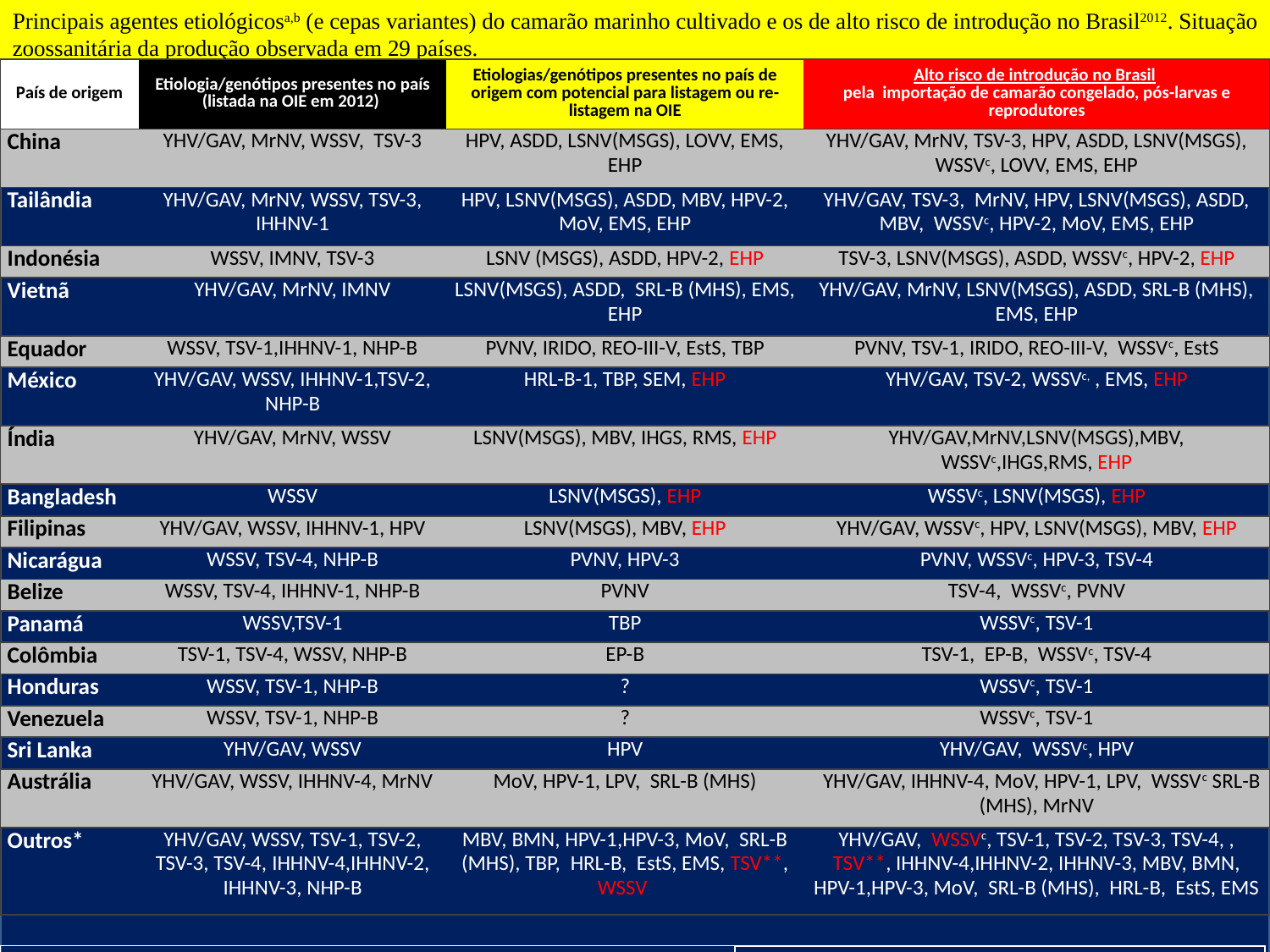

Principais agentes etiológicosa,b (e cepas variantes) do camarão marinho cultivado e os de alto risco de introdução no Brasil2012. Situação zoossanitária da produção observada em 29 países.
| País de origem | Etiologia/genótipos presentes no país (listada na OIE em 2012) | Etiologias/genótipos presentes no país de origem com potencial para listagem ou re-listagem na OIE | Alto risco de introdução no Brasil pela importação de camarão congelado, pós-larvas e reprodutores |
| --- | --- | --- | --- |
| China | YHV/GAV, MrNV, WSSV, TSV-3 | HPV, ASDD, LSNV(MSGS), LOVV, EMS, EHP | YHV/GAV, MrNV, TSV-3, HPV, ASDD, LSNV(MSGS), WSSVc, LOVV, EMS, EHP |
| Tailândia | YHV/GAV, MrNV, WSSV, TSV-3, IHHNV-1 | HPV, LSNV(MSGS), ASDD, MBV, HPV-2, MoV, EMS, EHP | YHV/GAV, TSV-3, MrNV, HPV, LSNV(MSGS), ASDD, MBV, WSSVc, HPV-2, MoV, EMS, EHP |
| Indonésia | WSSV, IMNV, TSV-3 | LSNV (MSGS), ASDD, HPV-2, EHP | TSV-3, LSNV(MSGS), ASDD, WSSVc, HPV-2, EHP |
| Vietnã | YHV/GAV, MrNV, IMNV | LSNV(MSGS), ASDD, SRL-B (MHS), EMS, EHP | YHV/GAV, MrNV, LSNV(MSGS), ASDD, SRL-B (MHS), EMS, EHP |
| Equador | WSSV, TSV-1,IHHNV-1, NHP-B | PVNV, IRIDO, REO-III-V, EstS, TBP | PVNV, TSV-1, IRIDO, REO-III-V, WSSVc, EstS |
| México | YHV/GAV, WSSV, IHHNV-1,TSV-2, NHP-B | HRL-B-1, TBP, SEM, EHP | YHV/GAV, TSV-2, WSSVc, , EMS, EHP |
| Índia | YHV/GAV, MrNV, WSSV | LSNV(MSGS), MBV, IHGS, RMS, EHP | YHV/GAV,MrNV,LSNV(MSGS),MBV, WSSVc,IHGS,RMS, EHP |
| Bangladesh | WSSV | LSNV(MSGS), EHP | WSSVc, LSNV(MSGS), EHP |
| Filipinas | YHV/GAV, WSSV, IHHNV-1, HPV | LSNV(MSGS), MBV, EHP | YHV/GAV, WSSVc, HPV, LSNV(MSGS), MBV, EHP |
| Nicarágua | WSSV, TSV-4, NHP-B | PVNV, HPV-3 | PVNV, WSSVc, HPV-3, TSV-4 |
| Belize | WSSV, TSV-4, IHHNV-1, NHP-B | PVNV | TSV-4, WSSVc, PVNV |
| Panamá | WSSV,TSV-1 | TBP | WSSVc, TSV-1 |
| Colômbia | TSV-1, TSV-4, WSSV, NHP-B | EP-B | TSV-1, EP-B, WSSVc, TSV-4 |
| Honduras | WSSV, TSV-1, NHP-B | ? | WSSVc, TSV-1 |
| Venezuela | WSSV, TSV-1, NHP-B | ? | WSSVc, TSV-1 |
| Sri Lanka | YHV/GAV, WSSV | HPV | YHV/GAV, WSSVc, HPV |
| Austrália | YHV/GAV, WSSV, IHHNV-4, MrNV | MoV, HPV-1, LPV, SRL-B (MHS) | YHV/GAV, IHHNV-4, MoV, HPV-1, LPV, WSSVc SRL-B (MHS), MrNV |
| Outros\* | YHV/GAV, WSSV, TSV-1, TSV-2, TSV-3, TSV-4, IHHNV-4,IHHNV-2, IHHNV-3, NHP-B | MBV, BMN, HPV-1,HPV-3, MoV, SRL-B (MHS), TBP, HRL-B, EstS, EMS, TSV\*\*, WSSV | YHV/GAV, WSSVc, TSV-1, TSV-2, TSV-3, TSV-4, , TSV\*\*, IHHNV-4,IHHNV-2, IHHNV-3, MBV, BMN, HPV-1,HPV-3, MoV, SRL-B (MHS), HRL-B, EstS, EMS |

*Madagascar, Taiwan, Aruba, Peru, Eritréia, Moçambique, El Salvador, Tanzânia, USA, Malásia, Brunei, Iran, Arábia Saudita; **  Novas cepas de TSV na Arábia Saudita
C Risco de introdução em Estados/zonas livres do Brasil.
WSSV  detectado em Madagascar, A. Saudita e Moçambique